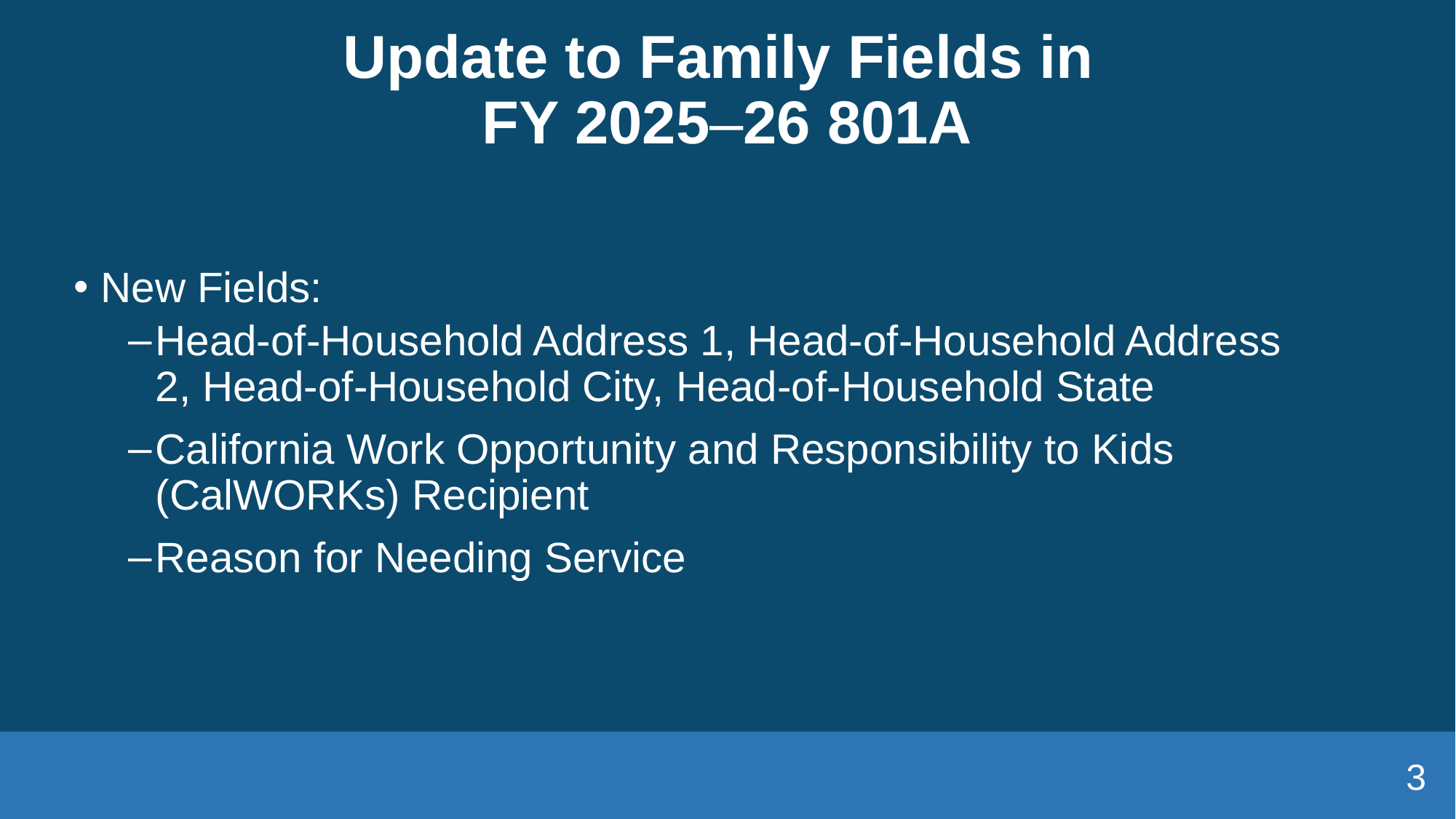

# Update to Family Fields in FY 2025–26 801A
New Fields:
Head-of-Household Address 1, Head-of-Household Address 2, Head-of-Household City, Head-of-Household State
California Work Opportunity and Responsibility to Kids (CalWORKs) Recipient
Reason for Needing Service

3